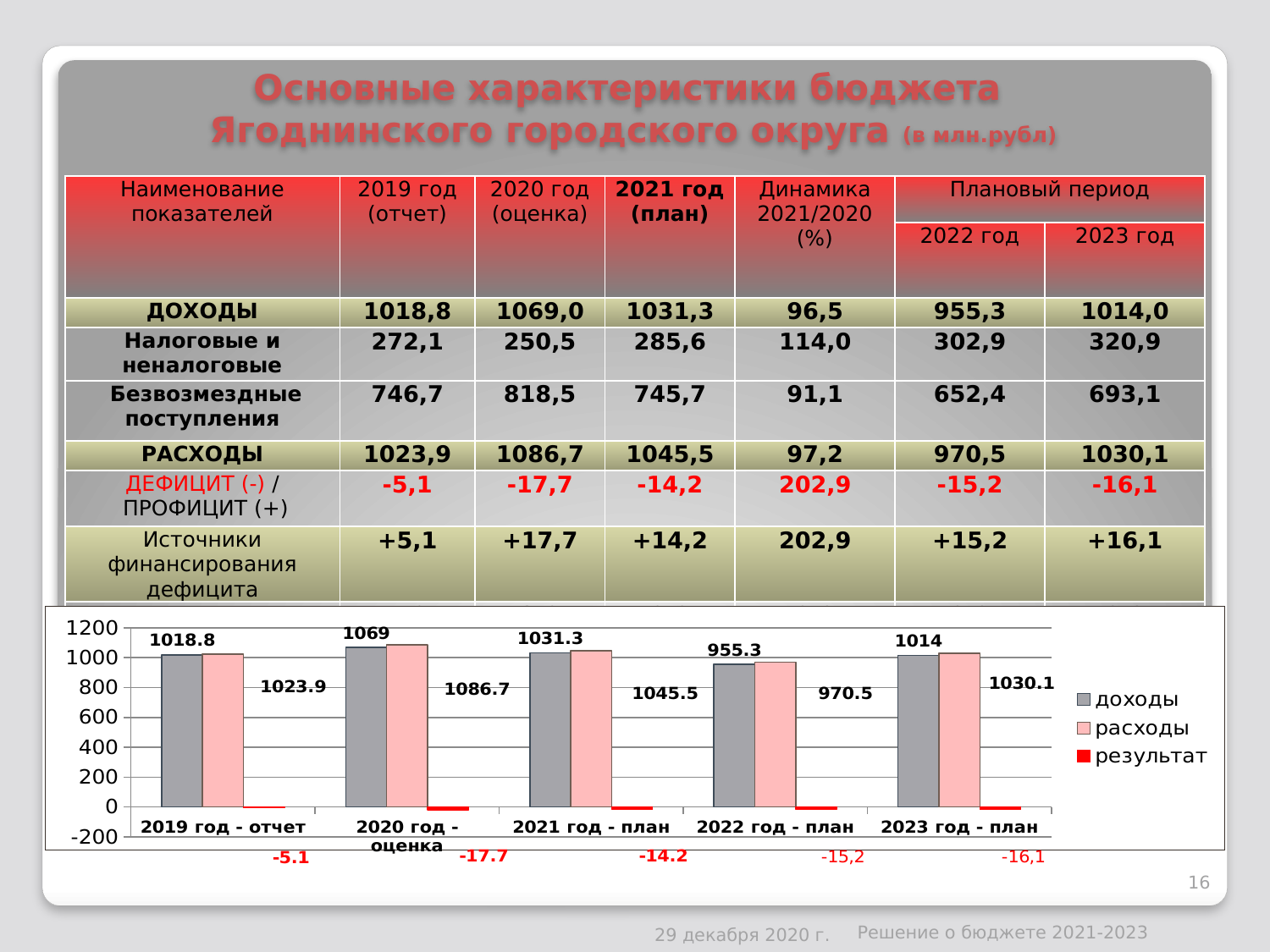

# Основные характеристики бюджета Ягоднинского городского округа (в млн.рубл)
| Наименование показателей | 2019 год (отчет) | 2020 год (оценка) | 2021 год (план) | Динамика 2021/2020 (%) | Плановый период |  |
| --- | --- | --- | --- | --- | --- | --- |
|  |  |  |  |  | 2022 год | 2023 год |
| ДОХОДЫ | 1018,8 | 1069,0 | 1031,3 | 96,5 | 955,3 | 1014,0 |
| Налоговые и неналоговые | 272,1 | 250,5 | 285,6 | 114,0 | 302,9 | 320,9 |
| Безвозмездные поступления | 746,7 | 818,5 | 745,7 | 91,1 | 652,4 | 693,1 |
| РАСХОДЫ | 1023,9 | 1086,7 | 1045,5 | 97,2 | 970,5 | 1030,1 |
| ДЕФИЦИТ (-) / ПРОФИЦИТ (+) | -5,1 | -17,7 | -14,2 | 202,9 | -15,2 | -16,1 |
| Источники финансирования дефицита | +5,1 | +17,7 | +14,2 | 202,9 | +15,2 | +16,1 |
| Муниципальный долг | 4,0 | 2,0 | 0,0 | 0,0 | 0,0 | 0,0 |

### Chart

| Category | доходы | расходы | результат |
|---|---|---|---|
| 2019 год - отчет | 1018.8 | 1023.9 | -5.1 |
| 2020 год - оценка | 1069.0 | 1086.7 | -17.7 |
| 2021 год - план | 1031.3 | 1045.5 | -14.2 |
| 2022 год - план | 955.3 | 970.5 | -15.2 |
| 2023 год - план | 1014.0 | 1030.1 | -16.1 |
16
Решение о бюджете 2021-2023
29 декабря 2020 г.